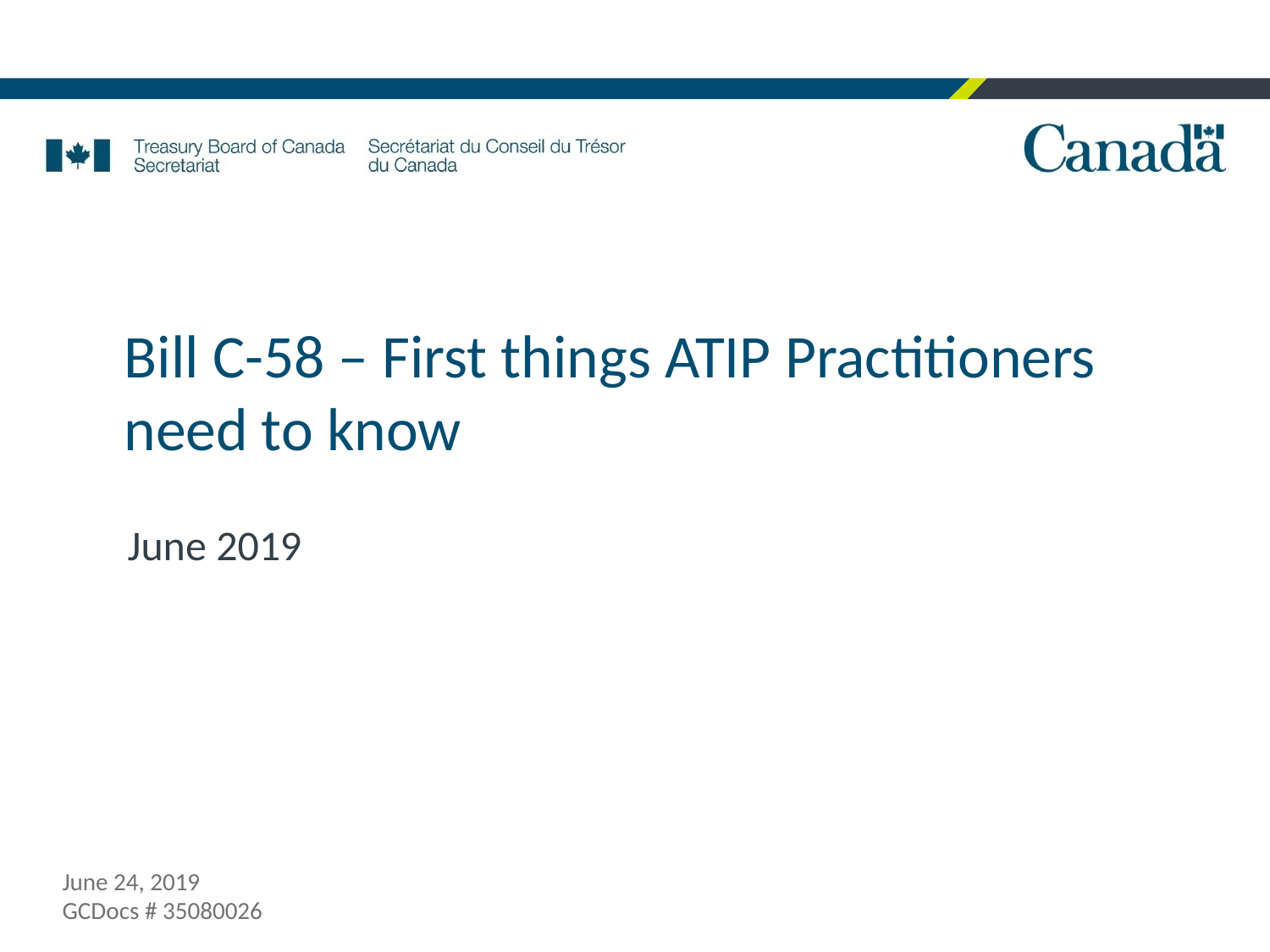

# Bill C-58 – First things ATIP Practitioners need to know

June 2019
June 24, 2019
GCDocs # 35080026